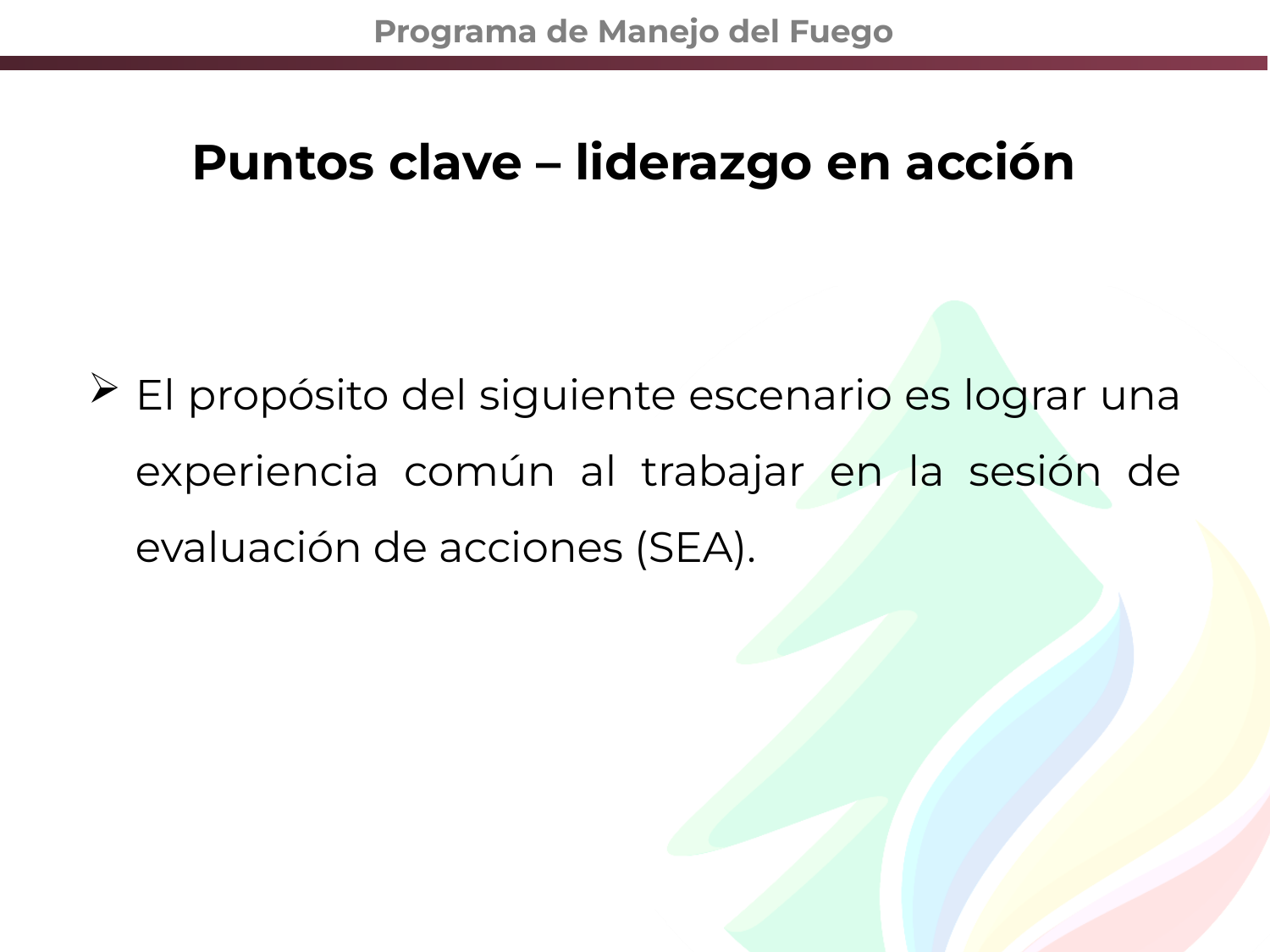

# Puntos clave – liderazgo en acción
El propósito del siguiente escenario es lograr una experiencia común al trabajar en la sesión de evaluación de acciones (SEA).